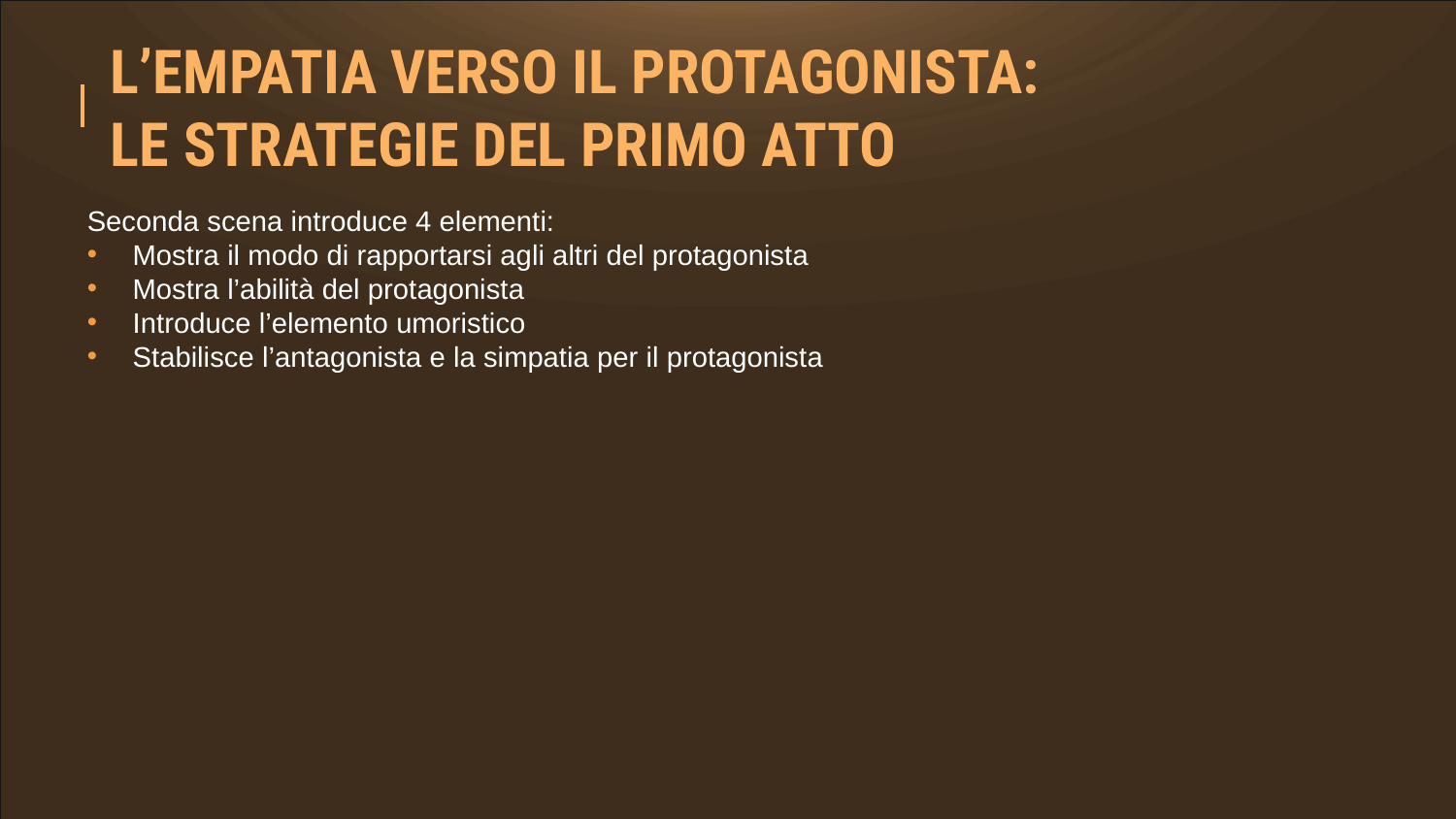

L’EMPATIA VERSO IL PROTAGONISTA:
LE STRATEGIE DEL PRIMO ATTO

Seconda scena introduce 4 elementi:
Mostra il modo di rapportarsi agli altri del protagonista
Mostra l’abilità del protagonista
Introduce l’elemento umoristico
Stabilisce l’antagonista e la simpatia per il protagonista